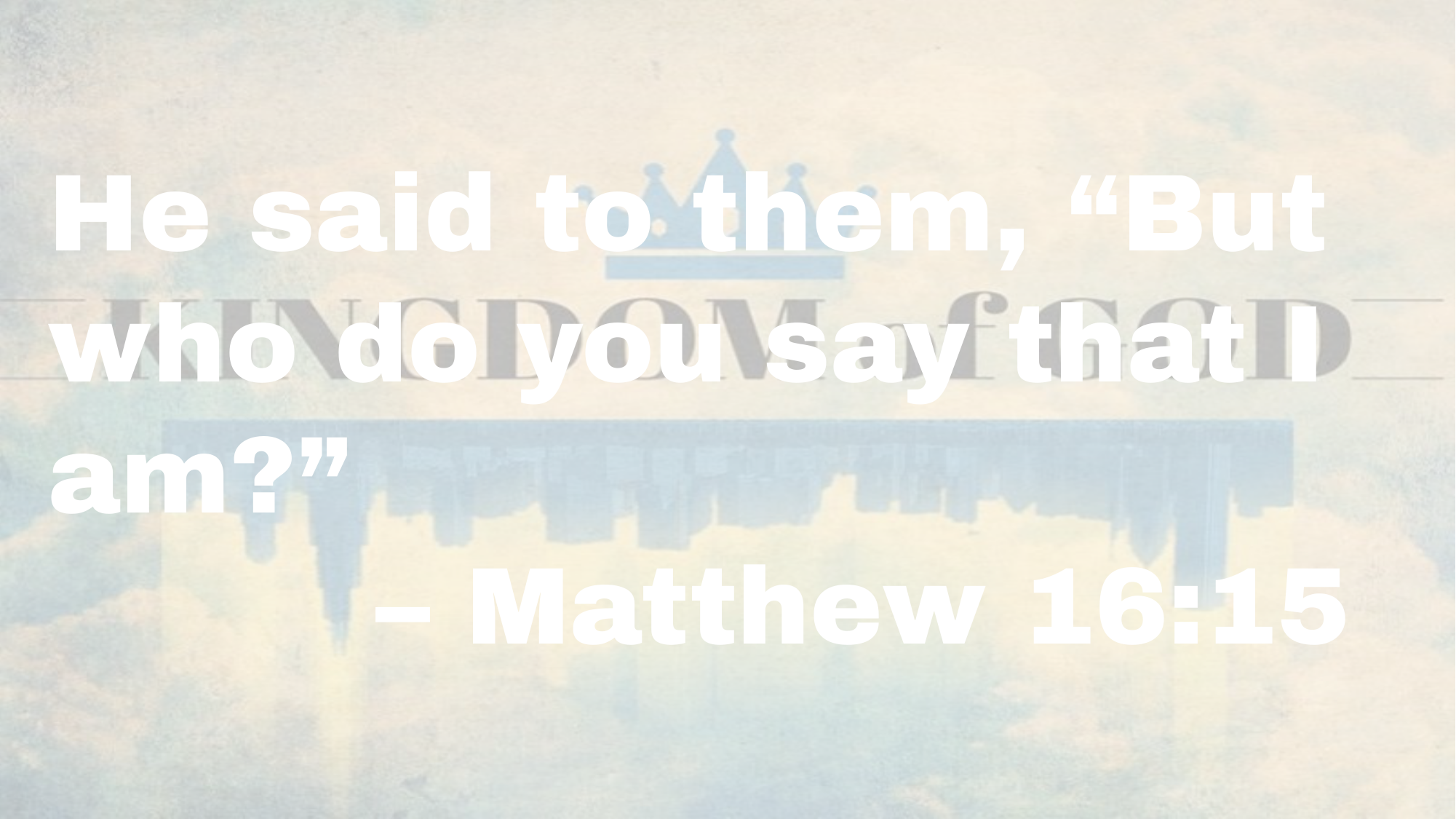

He said to them, “But who do you say that I am?”
			– Matthew 16:15